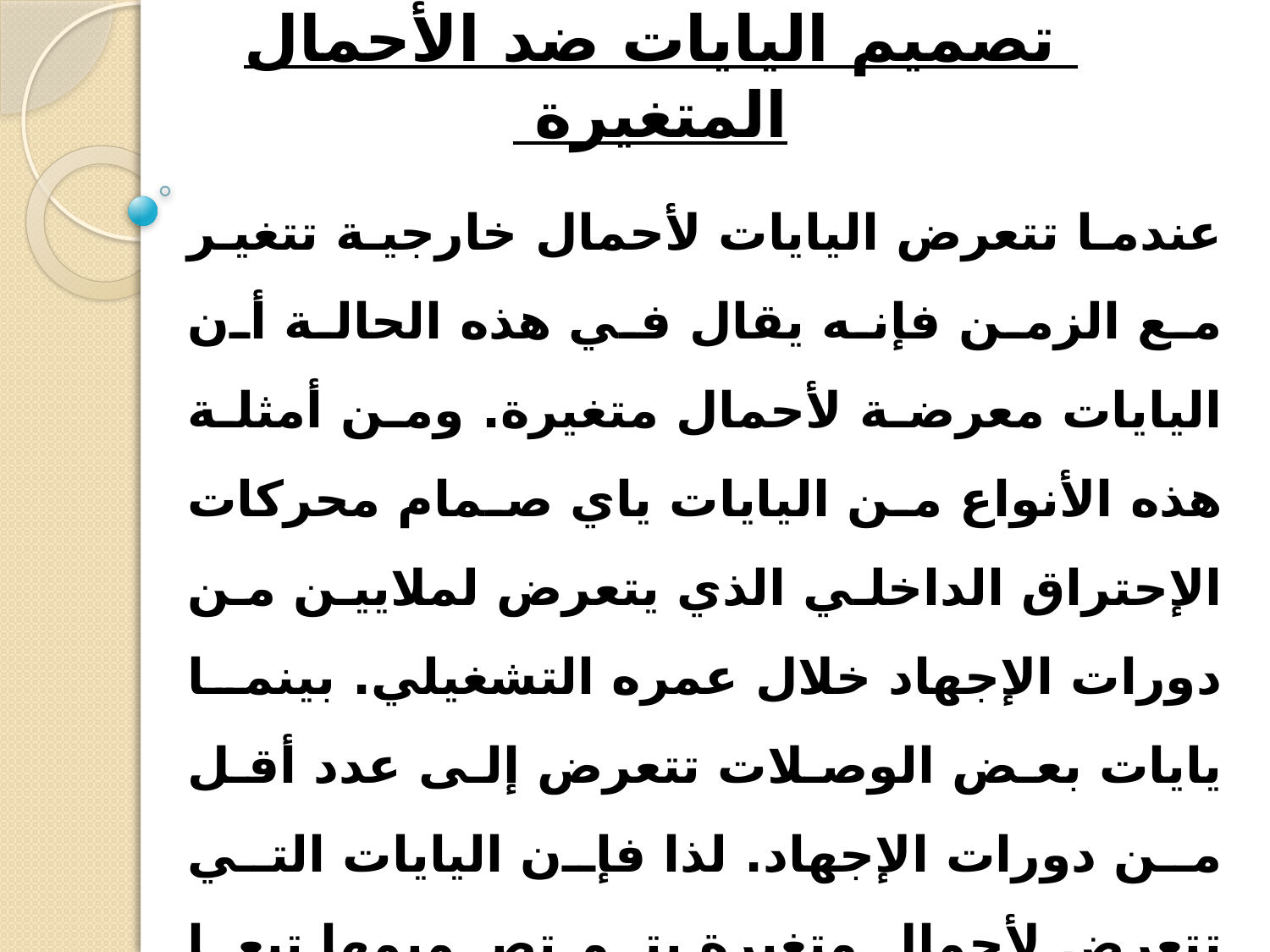

# تصميم اليايات ضد الأحمال المتغيرة
عندما تتعرض اليايات لأحمال خارجية تتغير مع الزمن فإنه يقال في هذه الحالة أن اليايات معرضة لأحمال متغيرة. ومن أمثلة هذه الأنواع من اليايات ياي صمام محركات الإحتراق الداخلي الذي يتعرض لملايين من دورات الإجهاد خلال عمره التشغيلي. بينما يايات بعض الوصلات تتعرض إلى عدد أقل من دورات الإجهاد. لذا فإن اليايات التي تتعرض لأحمال متغيرة يتم تصميمها تبعا لمعيارين من المعايير التصميمية وهما:
التصميم للعمر المحدود (النهائي).
التصميم للعمر الغير محدود (اللانهائي).